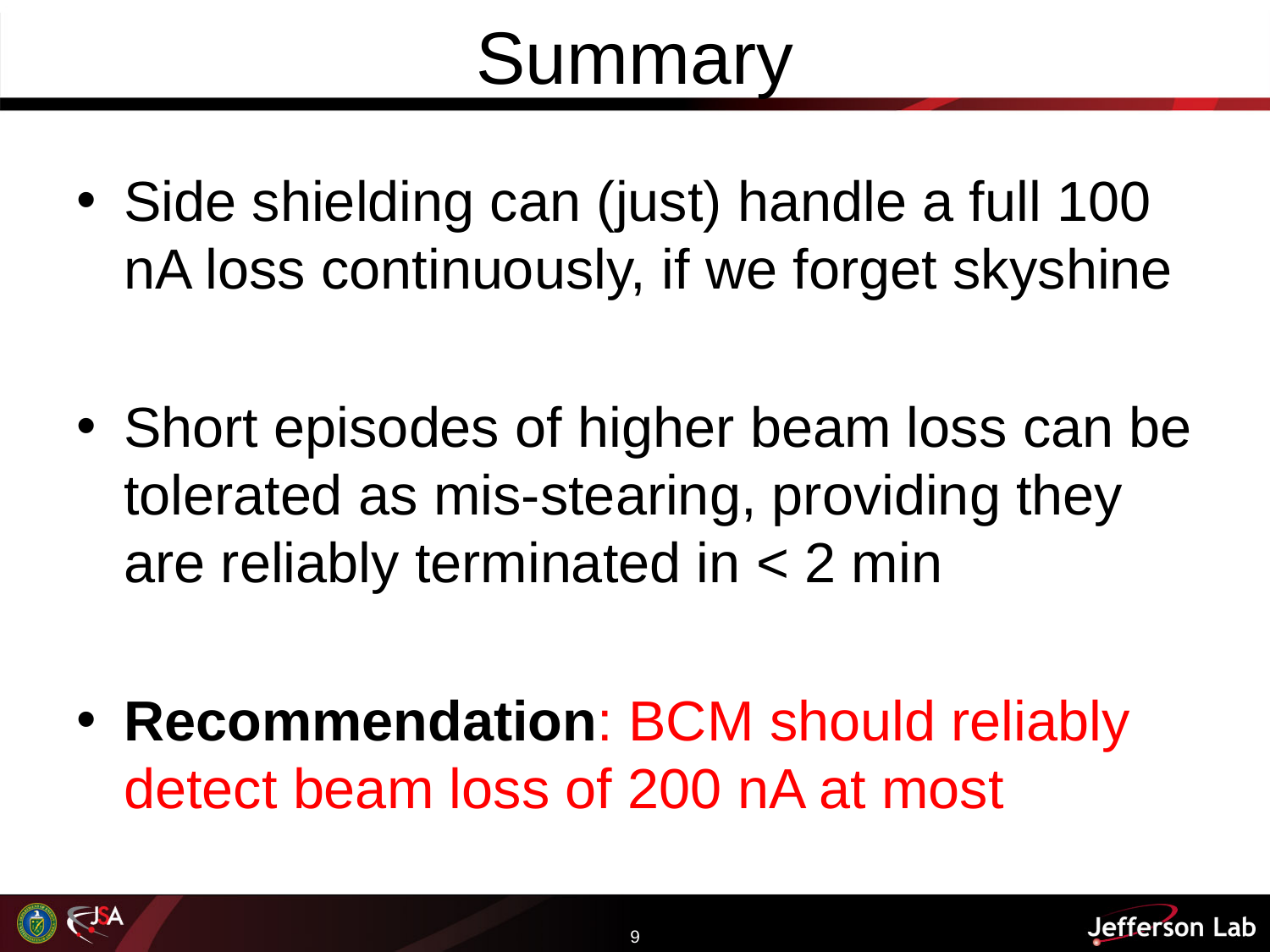

# Summary
Side shielding can (just) handle a full 100 nA loss continuously, if we forget skyshine

Short episodes of higher beam loss can be tolerated as mis-stearing, providing they are reliably terminated in < 2 min

Recommendation: BCM should reliably detect beam loss of 200 nA at most
9